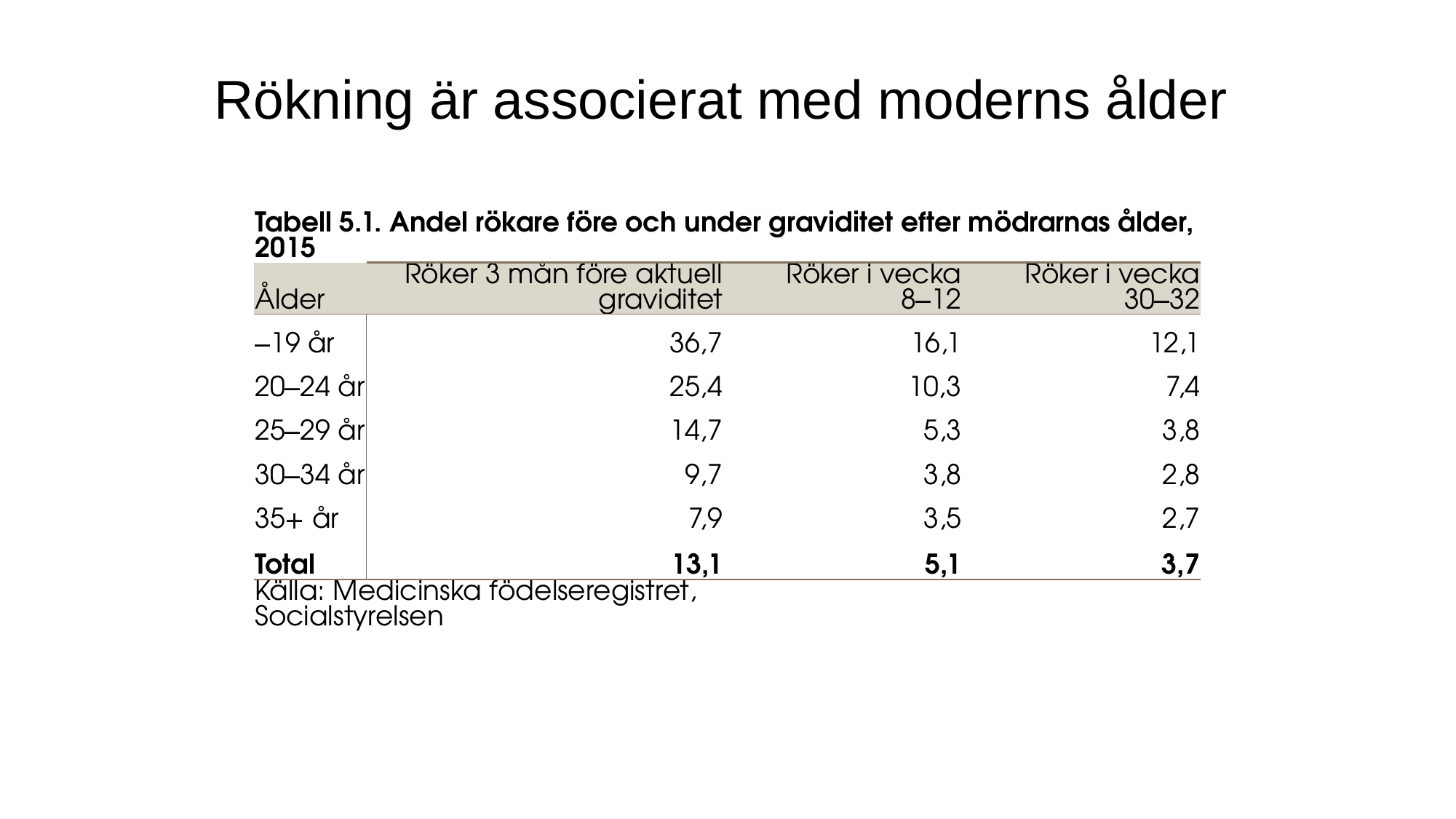

# Rökning är associerat med moderns ålder
| Tabell 5.1. Andel rökare före och under graviditet efter mödrarnas ålder, 2015 |  |  |  |
| --- | --- | --- | --- |
| Ålder | Röker 3 mån före aktuell graviditet | Röker i vecka 8─12 | Röker i vecka 30─32 |
| ─19 år | 36,7 | 16,1 | 12,1 |
| 20─24 år | 25,4 | 10,3 | 7,4 |
| 25─29 år | 14,7 | 5,3 | 3,8 |
| 30─34 år | 9,7 | 3,8 | 2,8 |
| 35+ år | 7,9 | 3,5 | 2,7 |
| Total | 13,1 | 5,1 | 3,7 |
| Källa: Medicinska födelseregistret, Socialstyrelsen |  |  |  |